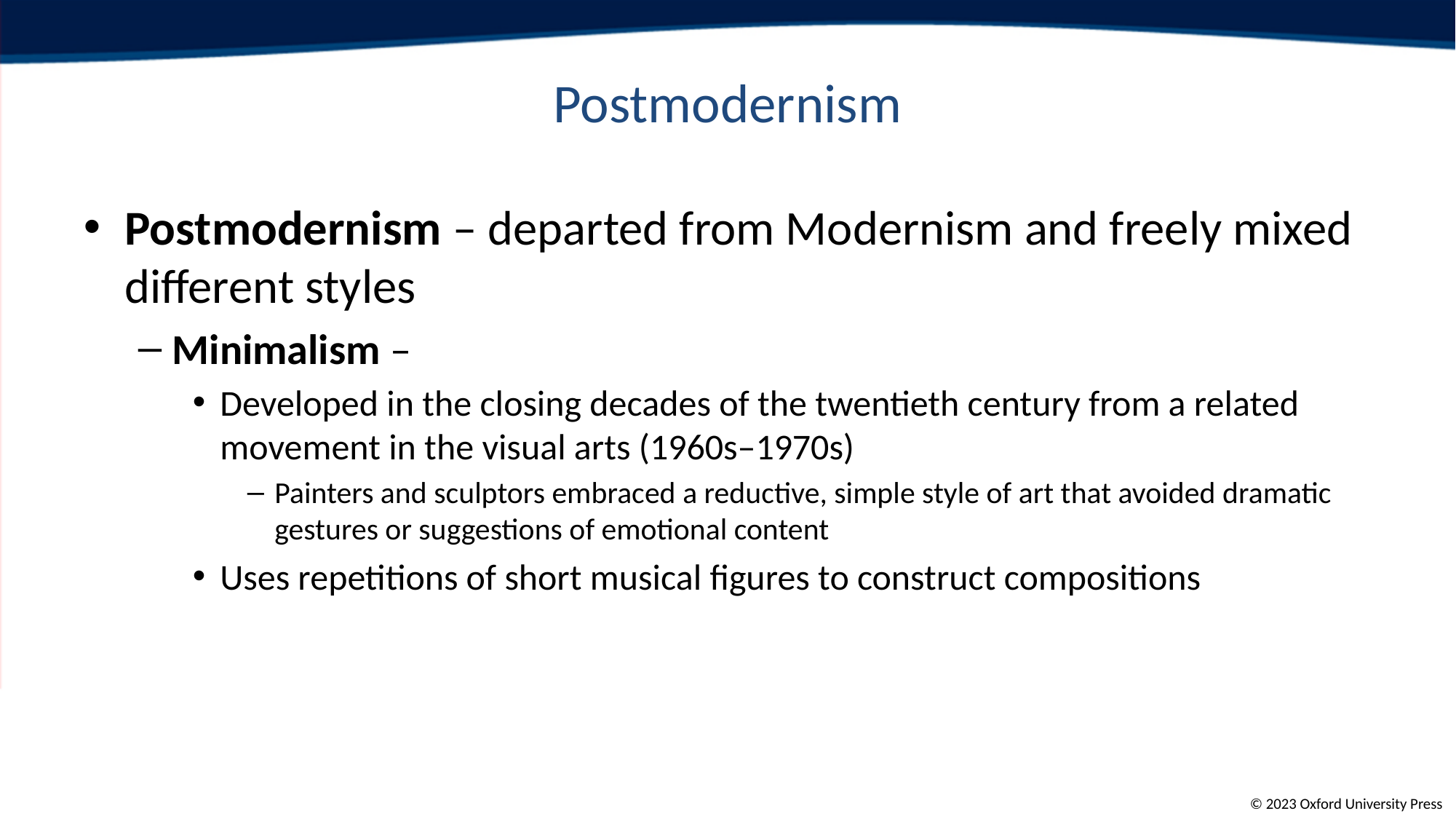

# Postmodernism
Postmodernism – departed from Modernism and freely mixed different styles
Minimalism –
Developed in the closing decades of the twentieth century from a related movement in the visual arts (1960s–1970s)
Painters and sculptors embraced a reductive, simple style of art that avoided dramatic gestures or suggestions of emotional content
Uses repetitions of short musical figures to construct compositions